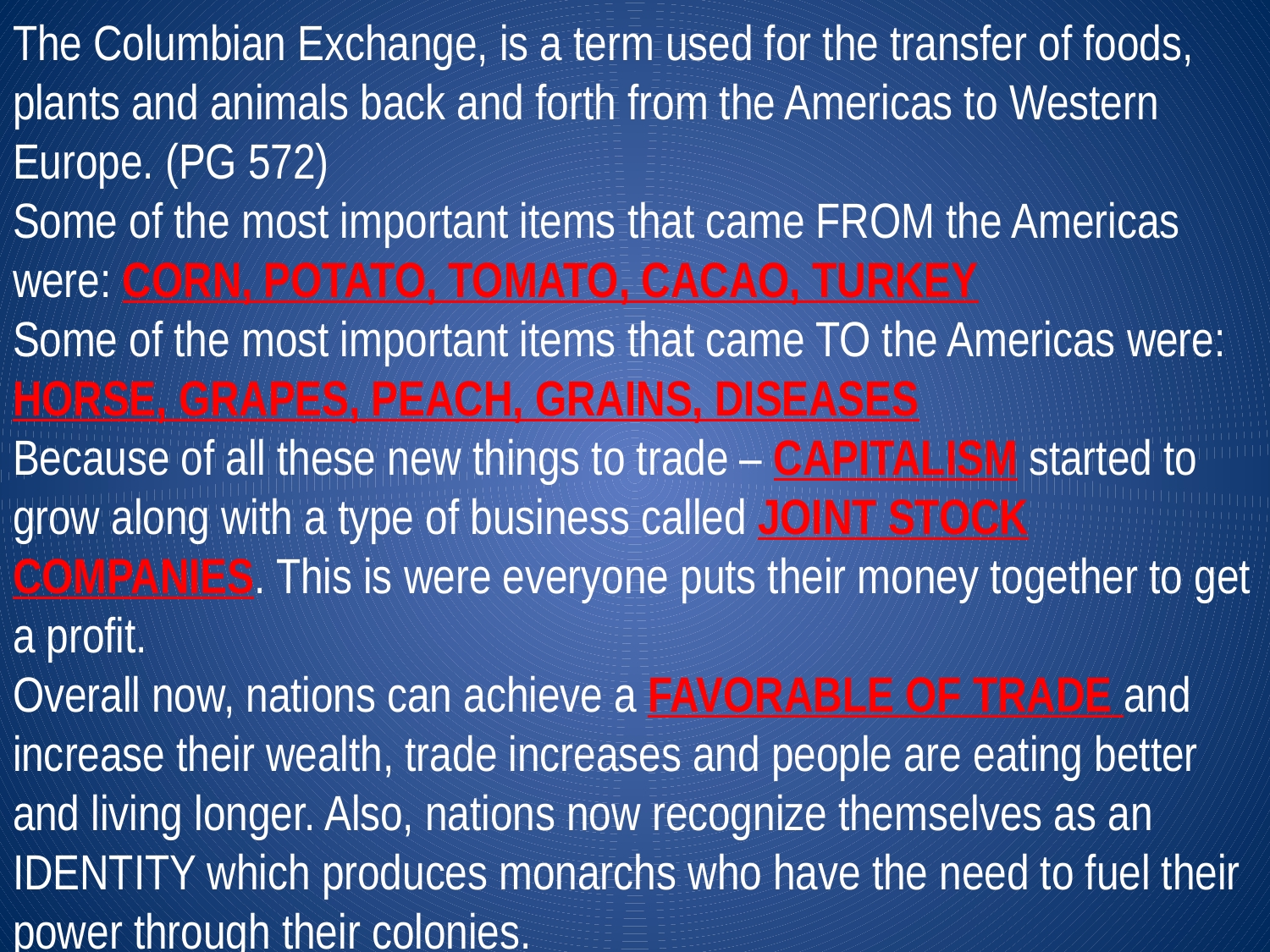

The Columbian Exchange, is a term used for the transfer of foods, plants and animals back and forth from the Americas to Western Europe. (PG 572)
Some of the most important items that came FROM the Americas were: CORN, POTATO, TOMATO, CACAO, TURKEY
Some of the most important items that came TO the Americas were: HORSE, GRAPES, PEACH, GRAINS, DISEASES
Because of all these new things to trade – CAPITALISM started to grow along with a type of business called JOINT STOCK COMPANIES. This is were everyone puts their money together to get a profit.
Overall now, nations can achieve a FAVORABLE OF TRADE and increase their wealth, trade increases and people are eating better and living longer. Also, nations now recognize themselves as an IDENTITY which produces monarchs who have the need to fuel their power through their colonies.